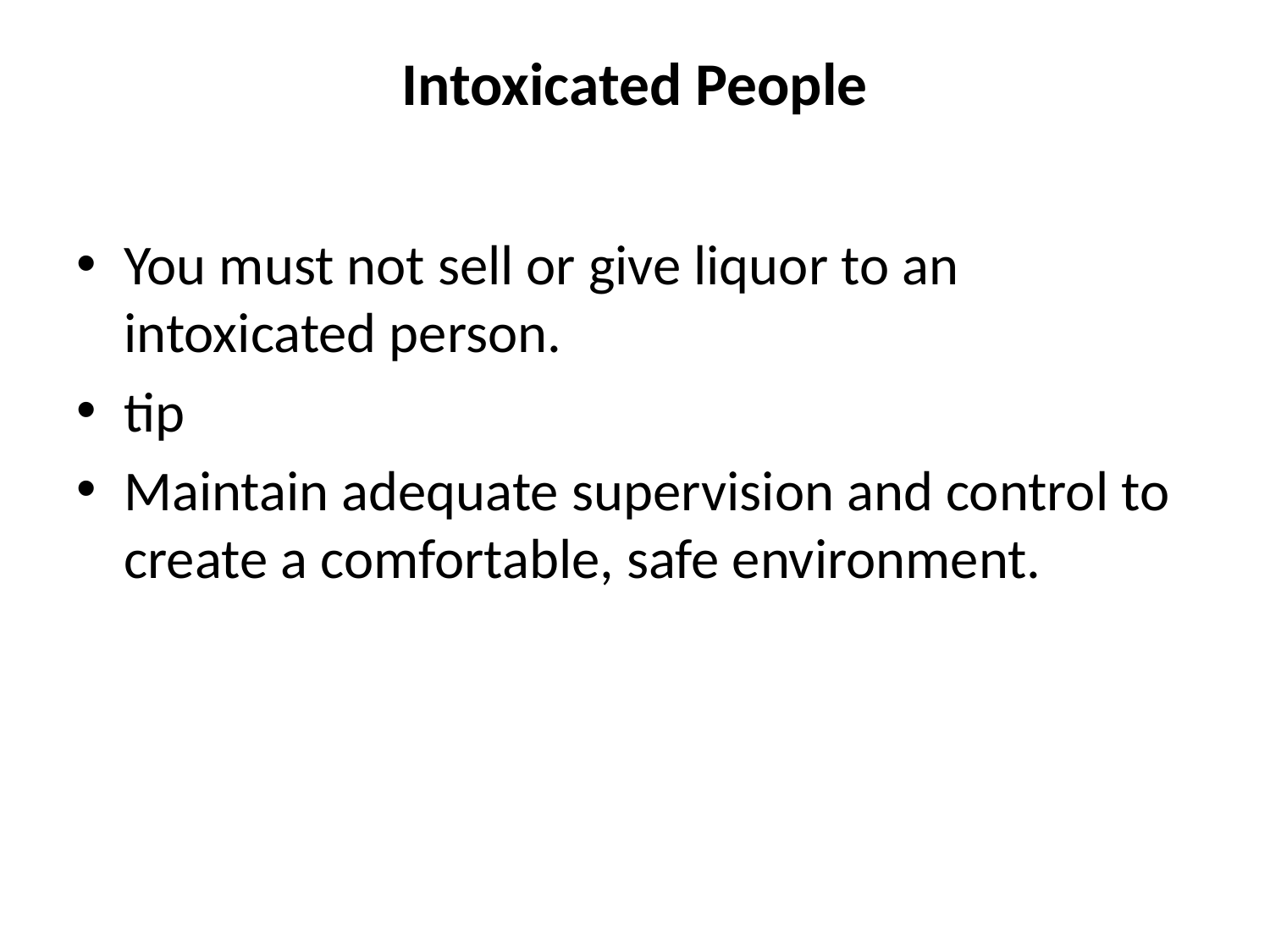

# Intoxicated People
You must not sell or give liquor to an intoxicated person.
tip
Maintain adequate supervision and control to create a comfortable, safe environment.